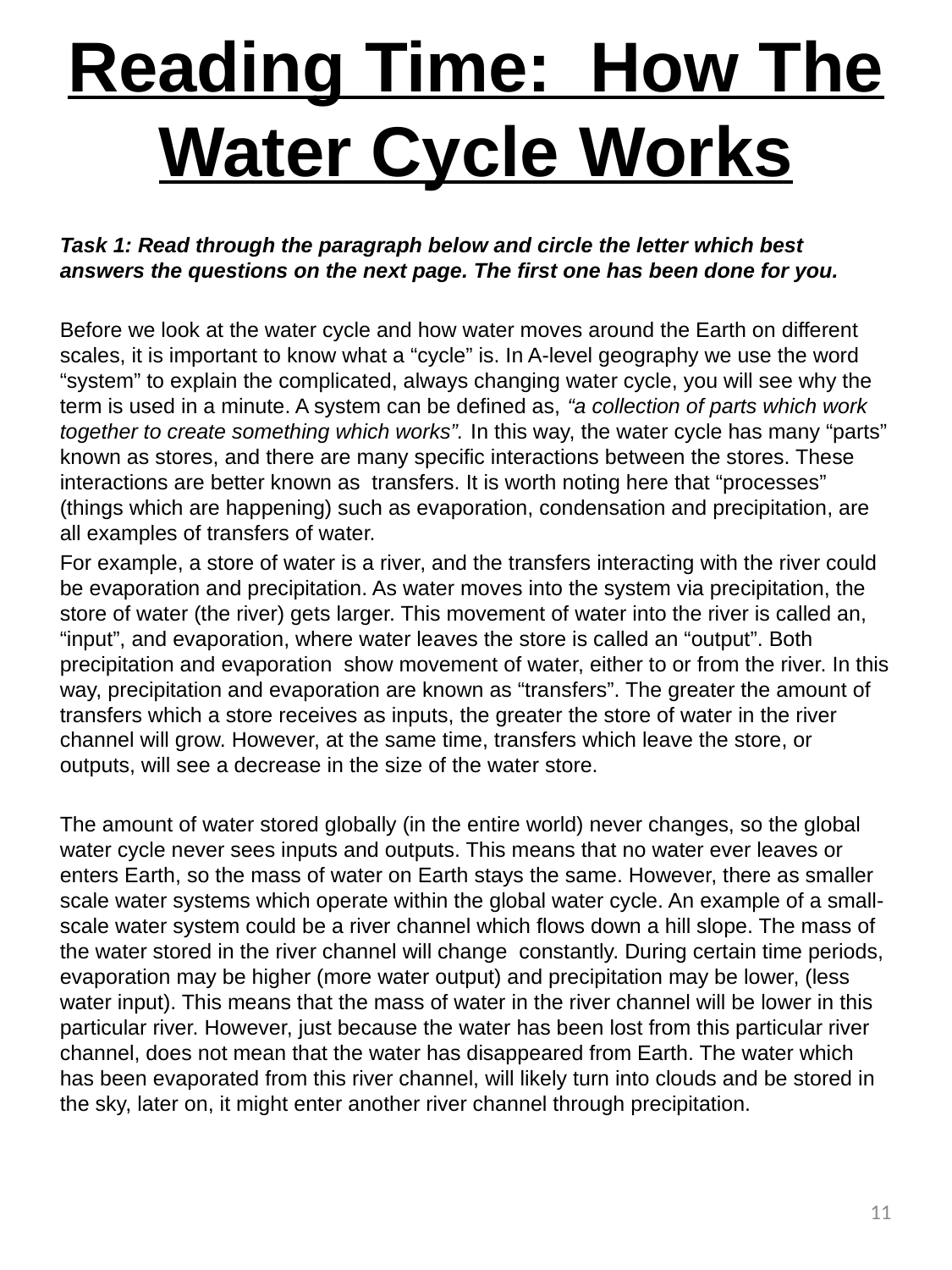

# Reading Time:  How The Water Cycle Works

Task 1: Read through the paragraph below and circle the letter which best answers the questions on the next page. The first one has been done for you.

Before we look at the water cycle and how water moves around the Earth on different scales, it is important to know what a “cycle” is. In A-level geography we use the word “system” to explain the complicated, always changing water cycle, you will see why the term is used in a minute. A system can be defined as, “a collection of parts which work together to create something which works”. In this way, the water cycle has many “parts” known as stores, and there are many specific interactions between the stores. These interactions are better known as  transfers. It is worth noting here that “processes” (things which are happening) such as evaporation, condensation and precipitation, are all examples of transfers of water.
For example, a store of water is a river, and the transfers interacting with the river could be evaporation and precipitation. As water moves into the system via precipitation, the store of water (the river) gets larger. This movement of water into the river is called an, “input”, and evaporation, where water leaves the store is called an “output”. Both precipitation and evaporation  show movement of water, either to or from the river. In this way, precipitation and evaporation are known as “transfers”. The greater the amount of transfers which a store receives as inputs, the greater the store of water in the river channel will grow. However, at the same time, transfers which leave the store, or outputs, will see a decrease in the size of the water store.

The amount of water stored globally (in the entire world) never changes, so the global water cycle never sees inputs and outputs. This means that no water ever leaves or enters Earth, so the mass of water on Earth stays the same. However, there as smaller scale water systems which operate within the global water cycle. An example of a small-scale water system could be a river channel which flows down a hill slope. The mass of the water stored in the river channel will change  constantly. During certain time periods, evaporation may be higher (more water output) and precipitation may be lower, (less water input). This means that the mass of water in the river channel will be lower in this particular river. However, just because the water has been lost from this particular river channel, does not mean that the water has disappeared from Earth. The water which has been evaporated from this river channel, will likely turn into clouds and be stored in the sky, later on, it might enter another river channel through precipitation.
11